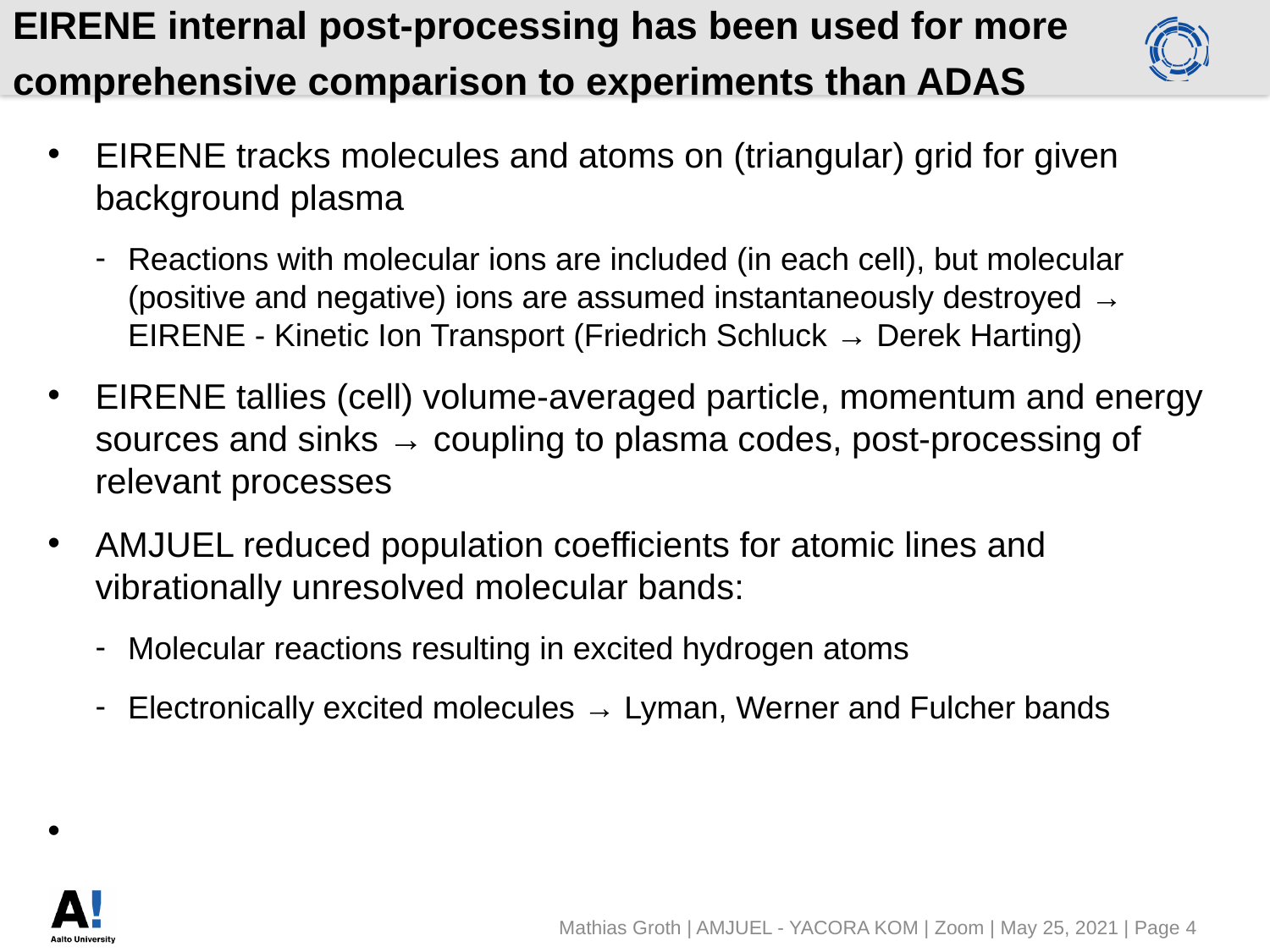

# EIRENE internal post-processing has been used for more comprehensive comparison to experiments than ADAS
EIRENE tracks molecules and atoms on (triangular) grid for given background plasma
Reactions with molecular ions are included (in each cell), but molecular (positive and negative) ions are assumed instantaneously destroyed → EIRENE - Kinetic Ion Transport (Friedrich Schluck → Derek Harting)
EIRENE tallies (cell) volume-averaged particle, momentum and energy sources and sinks → coupling to plasma codes, post-processing of relevant processes
AMJUEL reduced population coefficients for atomic lines and vibrationally unresolved molecular bands:
Molecular reactions resulting in excited hydrogen atoms
Electronically excited molecules → Lyman, Werner and Fulcher bands

Mathias Groth | AMJUEL - YACORA KOM | Zoom | May 25, 2021 | Page 4